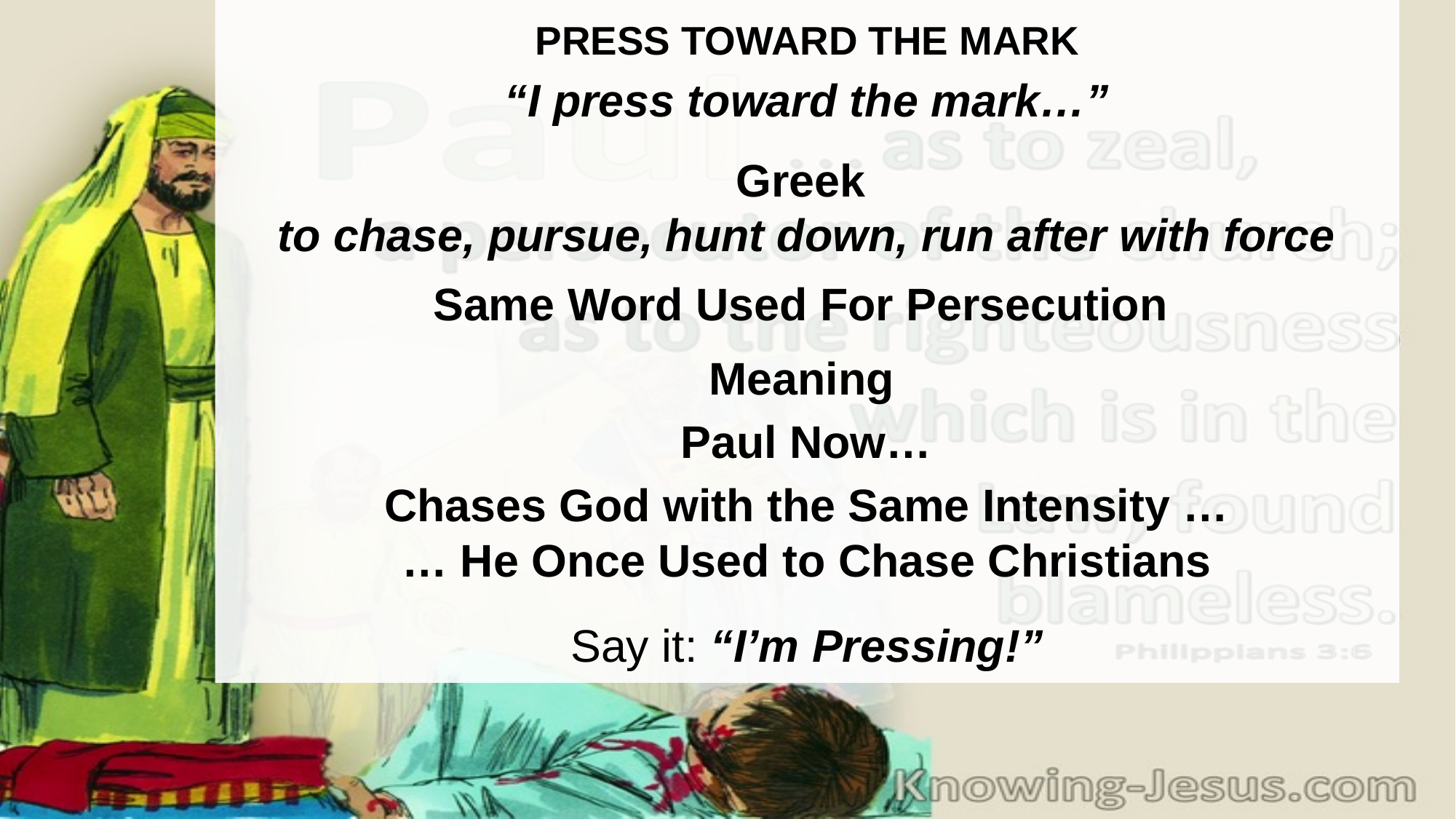

PRESS TOWARD THE MARK
“I press toward the mark…”
Greek
to chase, pursue, hunt down, run after with force
Same Word Used For Persecution
Meaning
 Paul Now…
Chases God with the Same Intensity …
… He Once Used to Chase Christians
Say it: “I’m Pressing!”